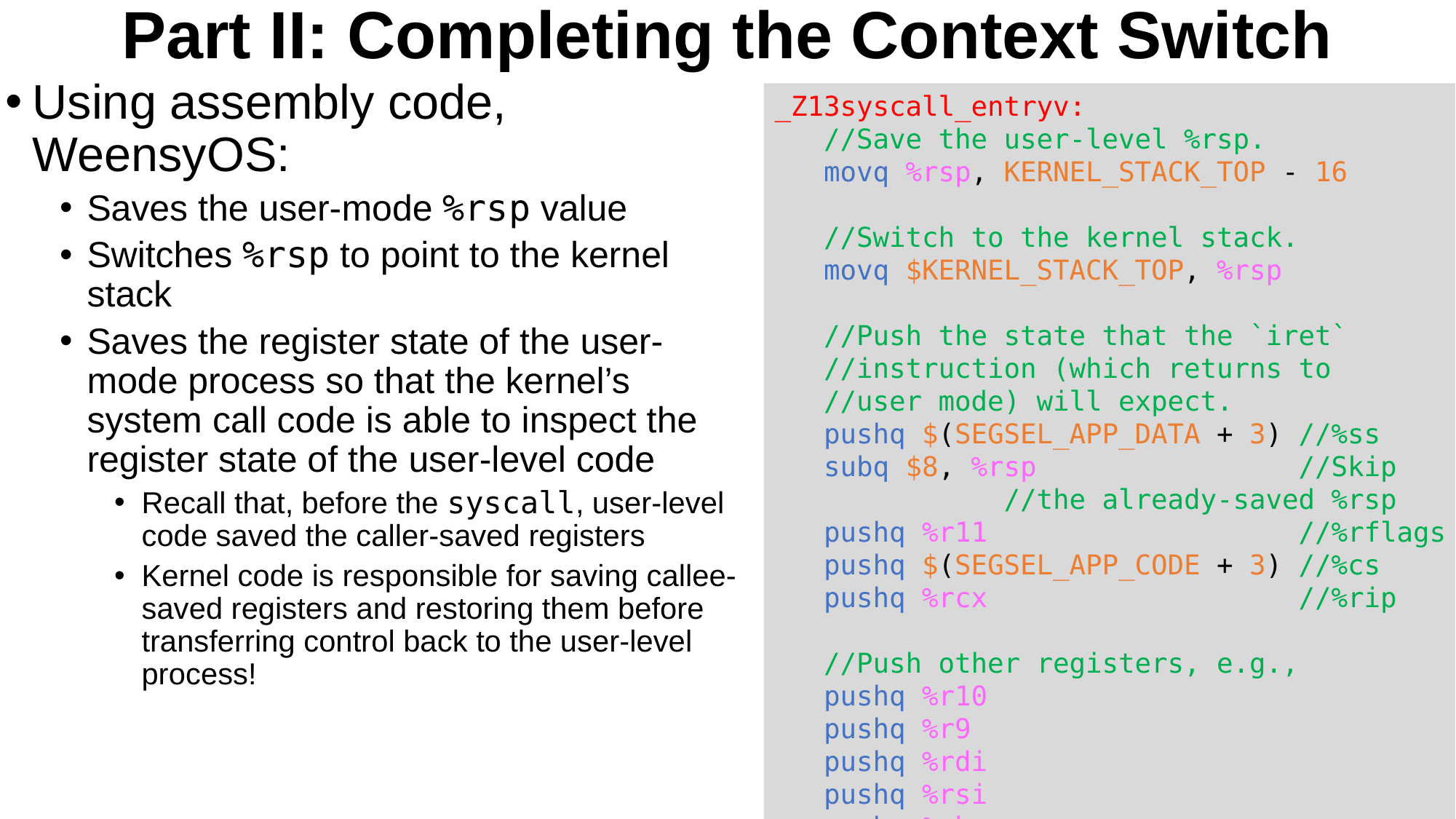

# Part II: Completing the Context Switch
Using assembly code, WeensyOS:
Saves the user-mode %rsp value
Switches %rsp to point to the kernel stack
Saves the register state of the user-mode process so that the kernel’s system call code is able to inspect the register state of the user-level code
Recall that, before the syscall, user-level code saved the caller-saved registers
Kernel code is responsible for saving callee-saved registers and restoring them before transferring control back to the user-level process!

_Z13syscall_entryv:
   //Save the user-level %rsp.
   movq %rsp, KERNEL_STACK_TOP - 16

   //Switch to the kernel stack.
   movq $KERNEL_STACK_TOP, %rsp

   //Push the state that the `iret`
   //instruction (which returns to
   //user mode) will expect.
   pushq $(SEGSEL_APP_DATA + 3) //%ss
   subq $8, %rsp                //Skip
              //the already-saved %rsp
   pushq %r11                   //%rflags
   pushq $(SEGSEL_APP_CODE + 3) //%cs
   pushq %rcx                   //%rip

   //Push other registers, e.g.,
   pushq %r10
   pushq %r9
   pushq %rdi
   pushq %rsi
   pushq %rbp
   pushq %rbx
   pushq %rdx
   // Etc., then . . .

   //Load the kernel page table.
   movq $kernel_pagetable, %rax
   movq %rax, %cr3

   //Invoke syscall()!
   movq %rsp, %rdi
   call _Z7syscallP8regstate